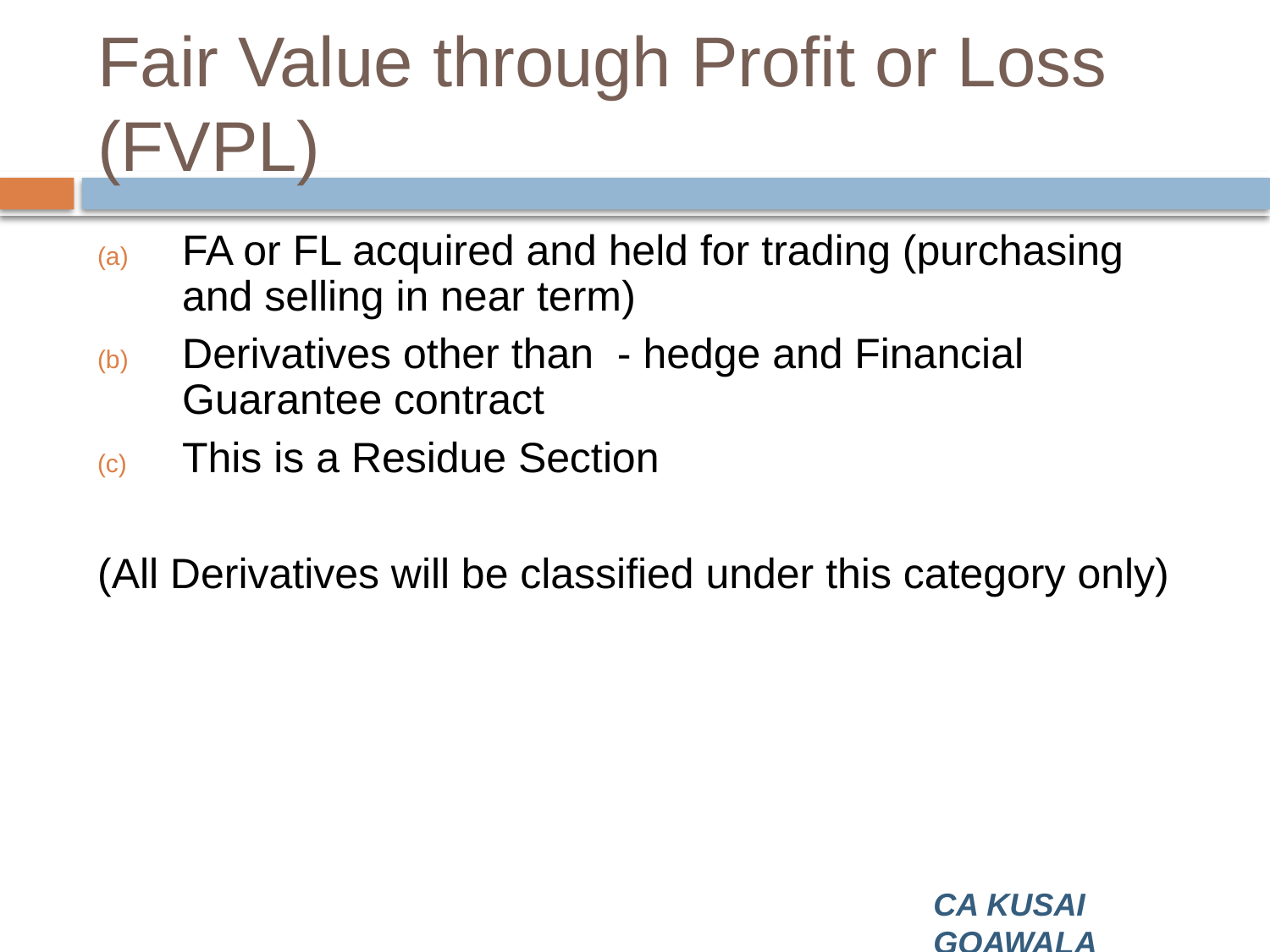

# Fair Value through Profit or Loss (FVPL)
FA or FL acquired and held for trading (purchasing and selling in near term)
Derivatives other than  - hedge and Financial Guarantee contract
This is a Residue Section

(All Derivatives will be classified under this category only)
CA KUSAI GOAWALA